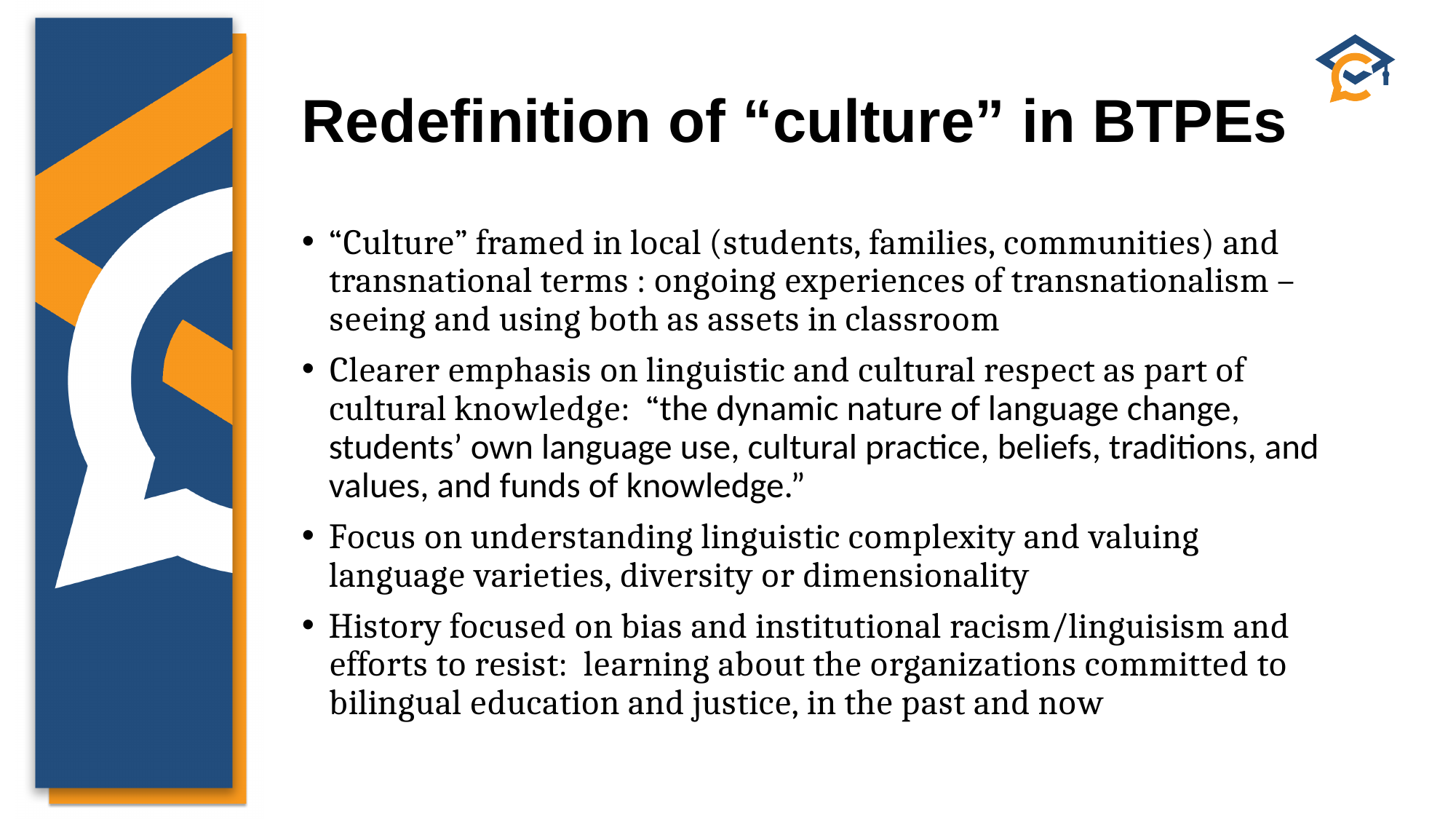

# Redefinition of “culture” in BTPEs
“Culture” framed in local (students, families, communities) and transnational terms : ongoing experiences of transnationalism – seeing and using both as assets in classroom
Clearer emphasis on linguistic and cultural respect as part of cultural knowledge:  “the dynamic nature of language change, students’ own language use, cultural practice, beliefs, traditions, and values, and funds of knowledge.”
Focus on understanding linguistic complexity and valuing language varieties, diversity or dimensionality
History focused on bias and institutional racism/linguisism and efforts to resist:  learning about the organizations committed to bilingual education and justice, in the past and now